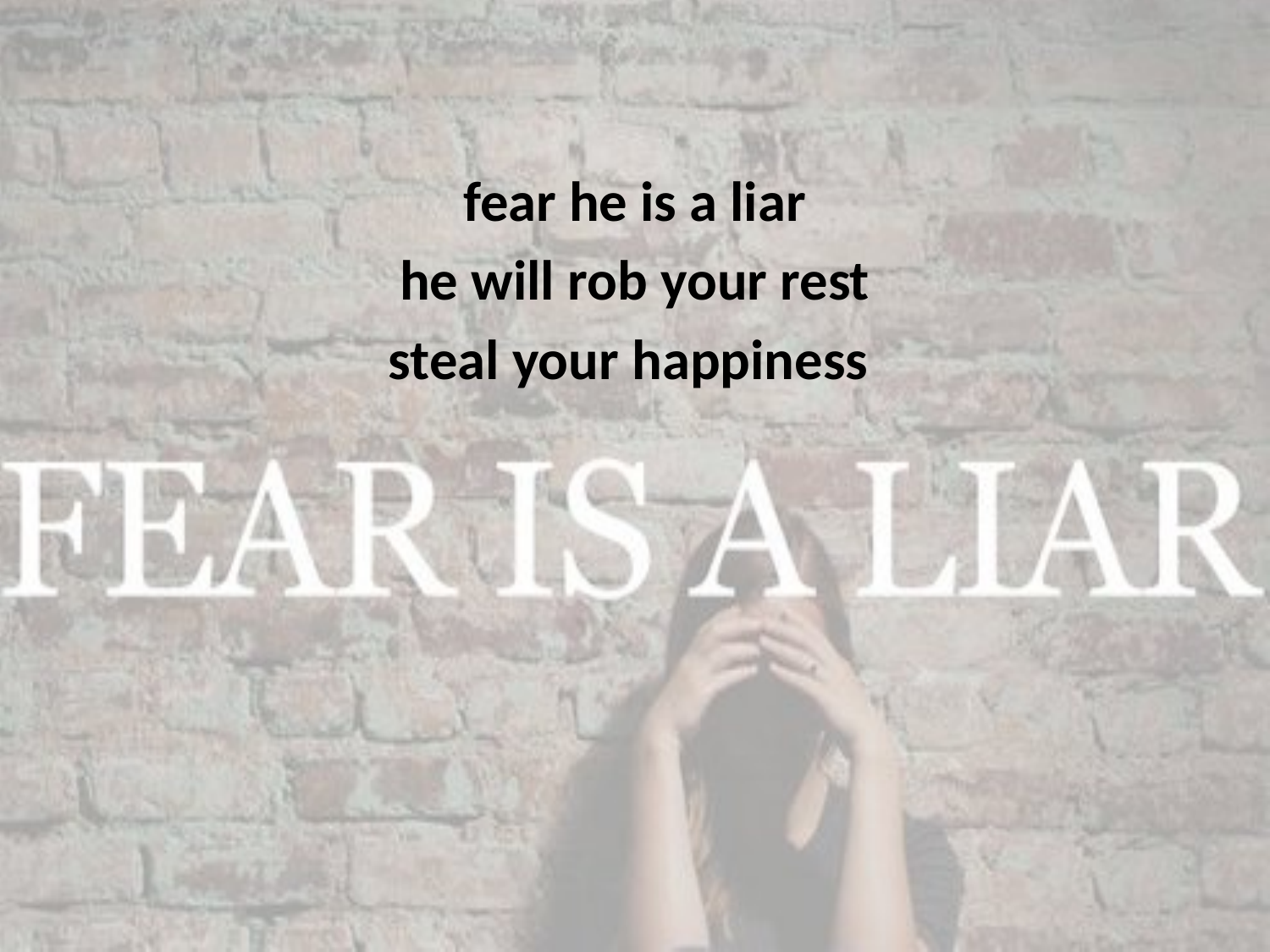

fear he is a liar
he will rob your rest
steal your happiness